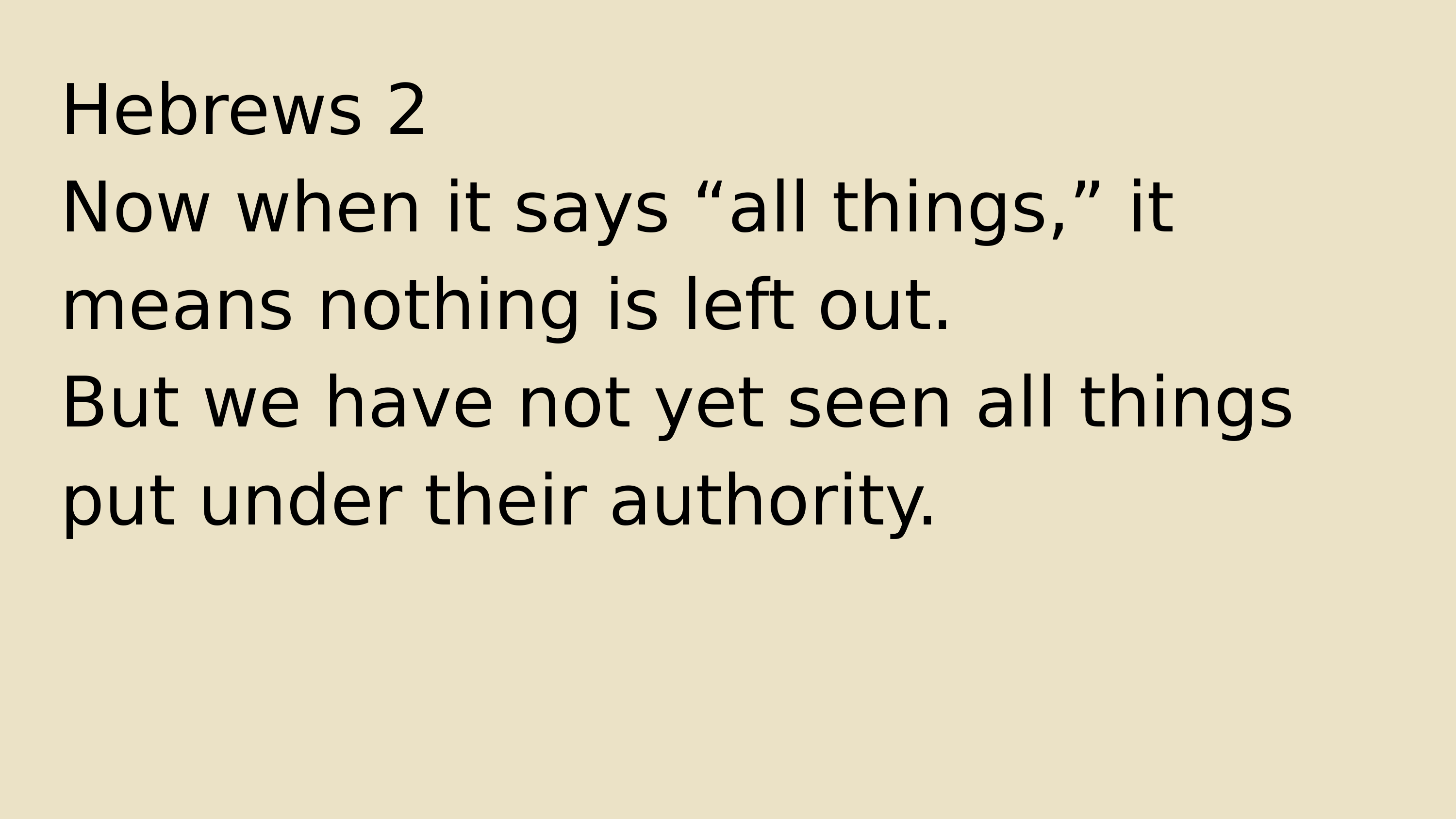

Hebrews 2
Now when it says “all things,” it means nothing is left out.
But we have not yet seen all things put under their authority.